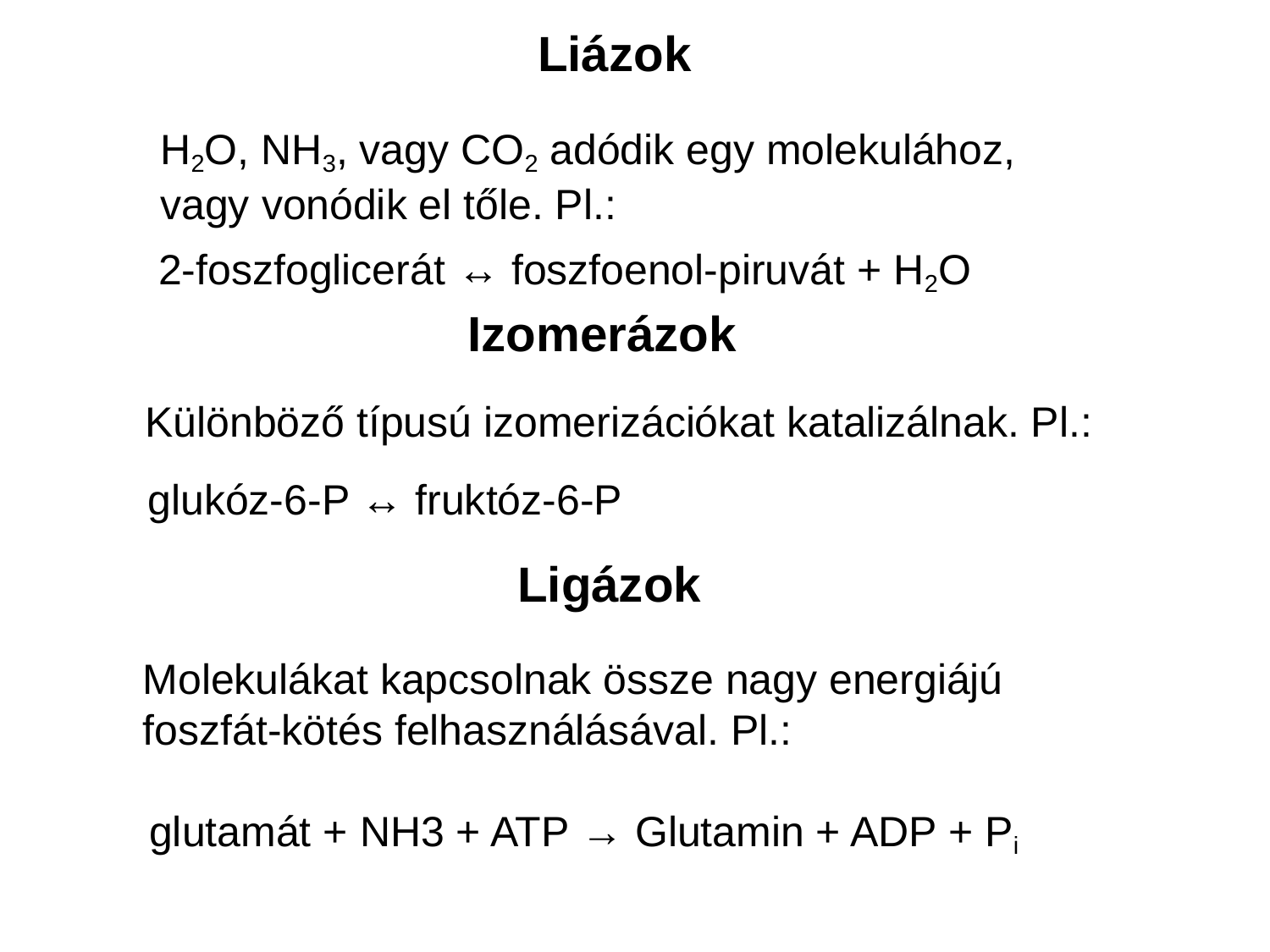

Liázok
H2O, NH3, vagy CO2 adódik egy molekulához,
vagy vonódik el tőle. Pl.:
2-foszfoglicerát ↔ foszfoenol-piruvát + H2O
Izomerázok
Különböző típusú izomerizációkat katalizálnak. Pl.:
glukóz-6-P ↔ fruktóz-6-P
Ligázok
Molekulákat kapcsolnak össze nagy energiájú
foszfát-kötés felhasználásával. Pl.:
glutamát + NH3 + ATP → Glutamin + ADP + Pi